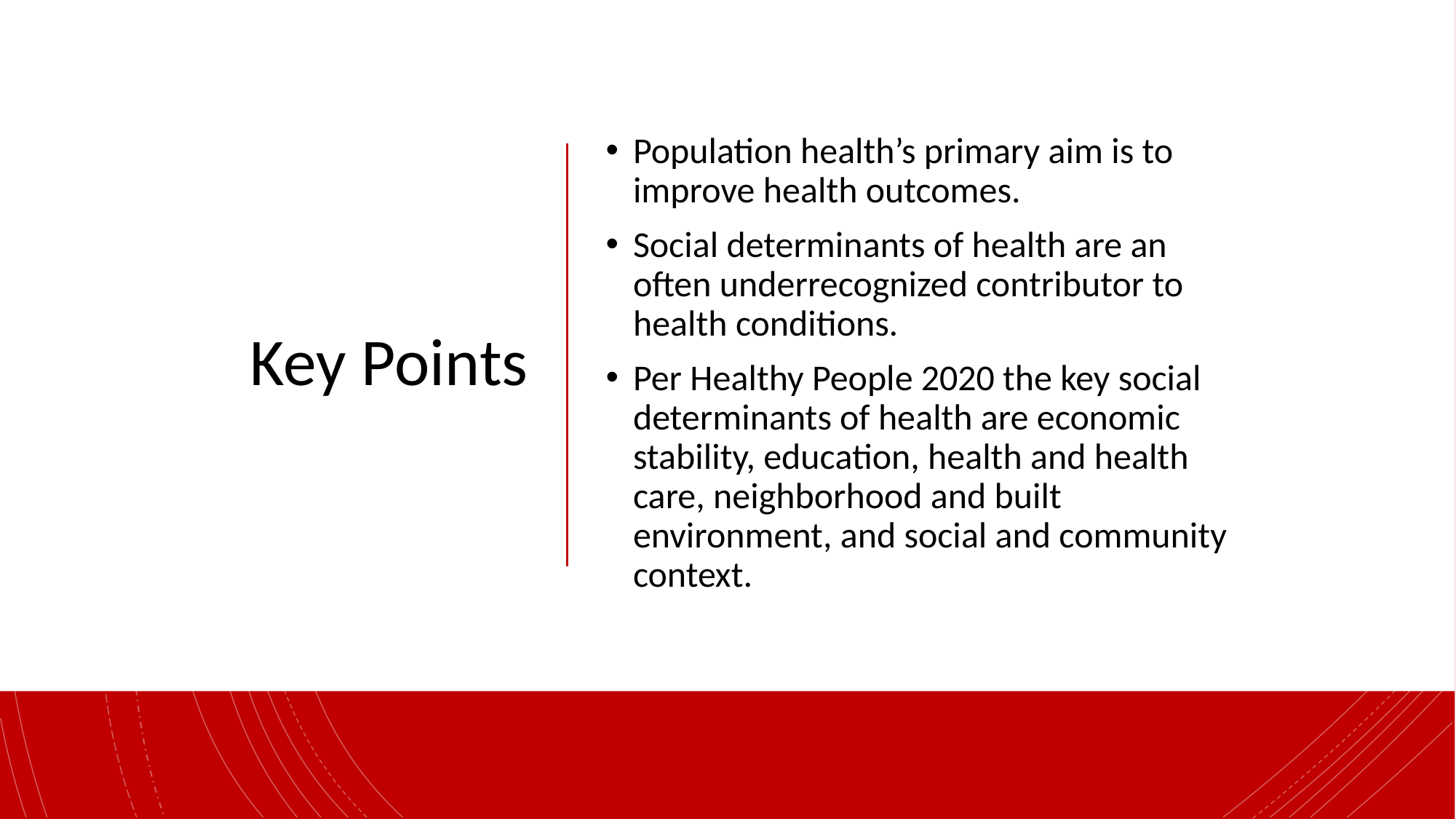

# Key Points
Population health’s primary aim is to improve health outcomes.
Social determinants of health are an often underrecognized contributor to health conditions.
Per Healthy People 2020 the key social determinants of health are economic stability, education, health and health care, neighborhood and built environment, and social and community context.